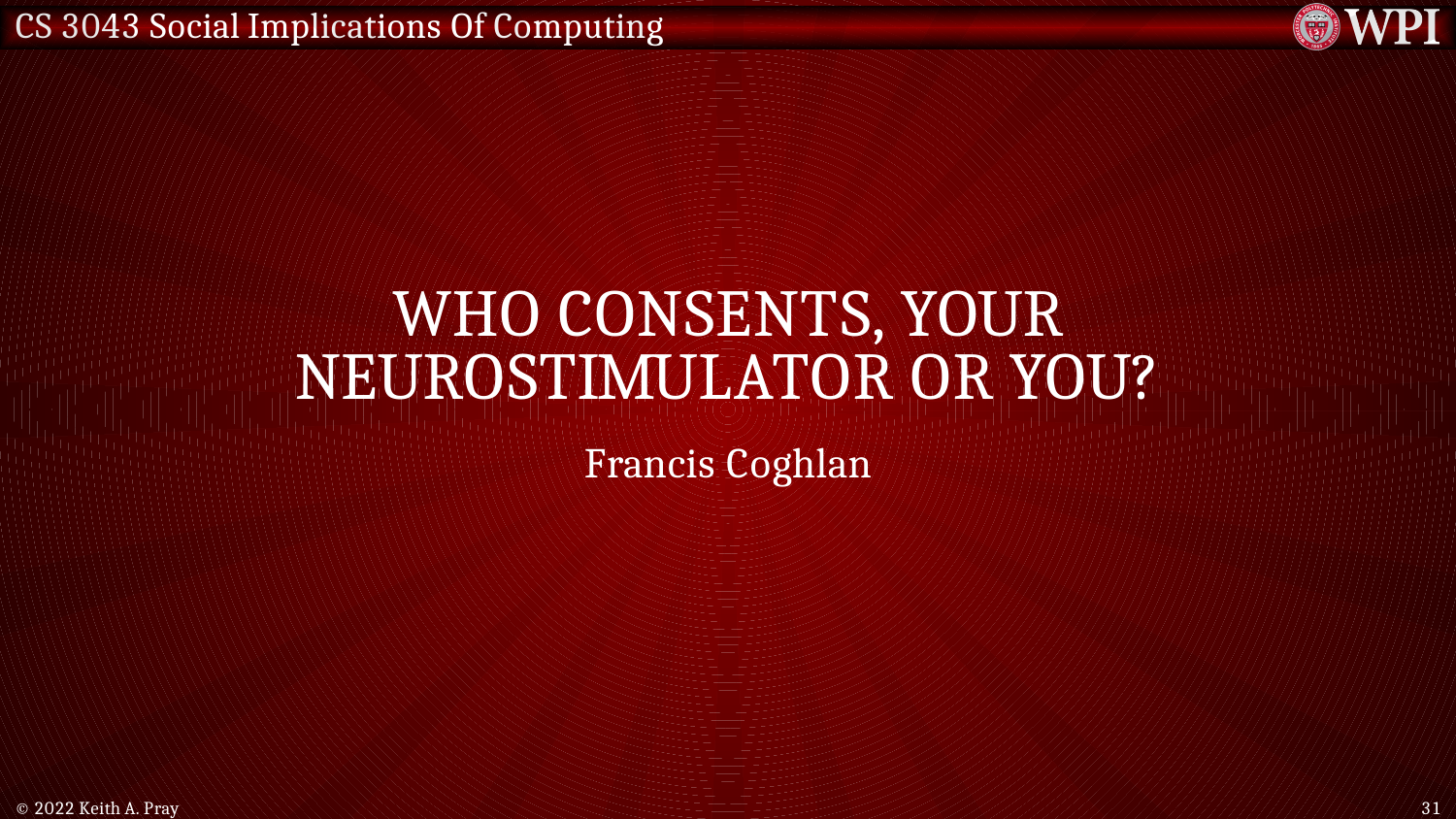

# Who Consents, Your Neurostimulator or You?
Francis Coghlan
© 2022 Keith A. Pray
31